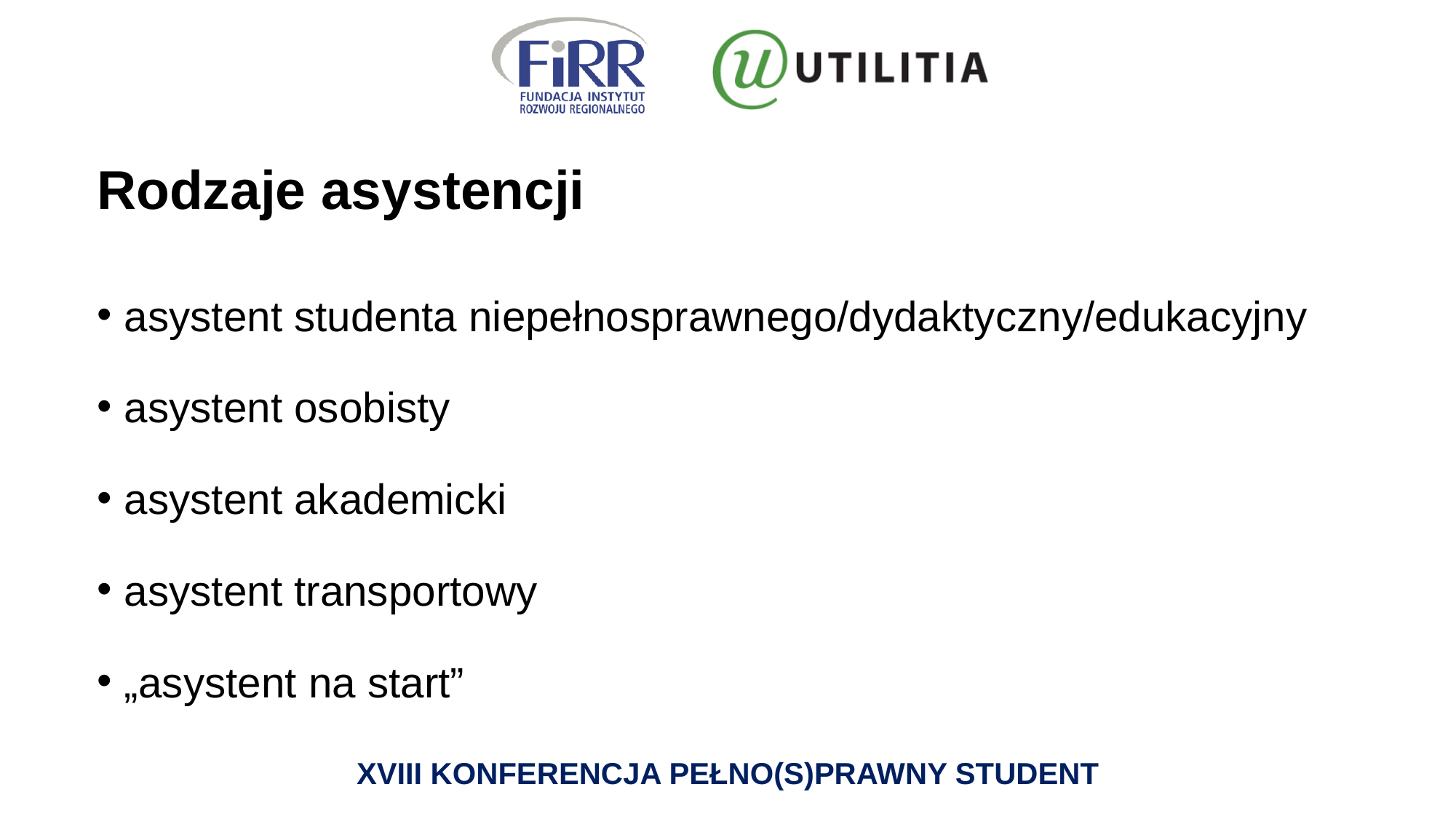

# Rodzaje asystencji
asystent studenta niepełnosprawnego/dydaktyczny/edukacyjny
asystent osobisty
asystent akademicki
asystent transportowy
„asystent na start”